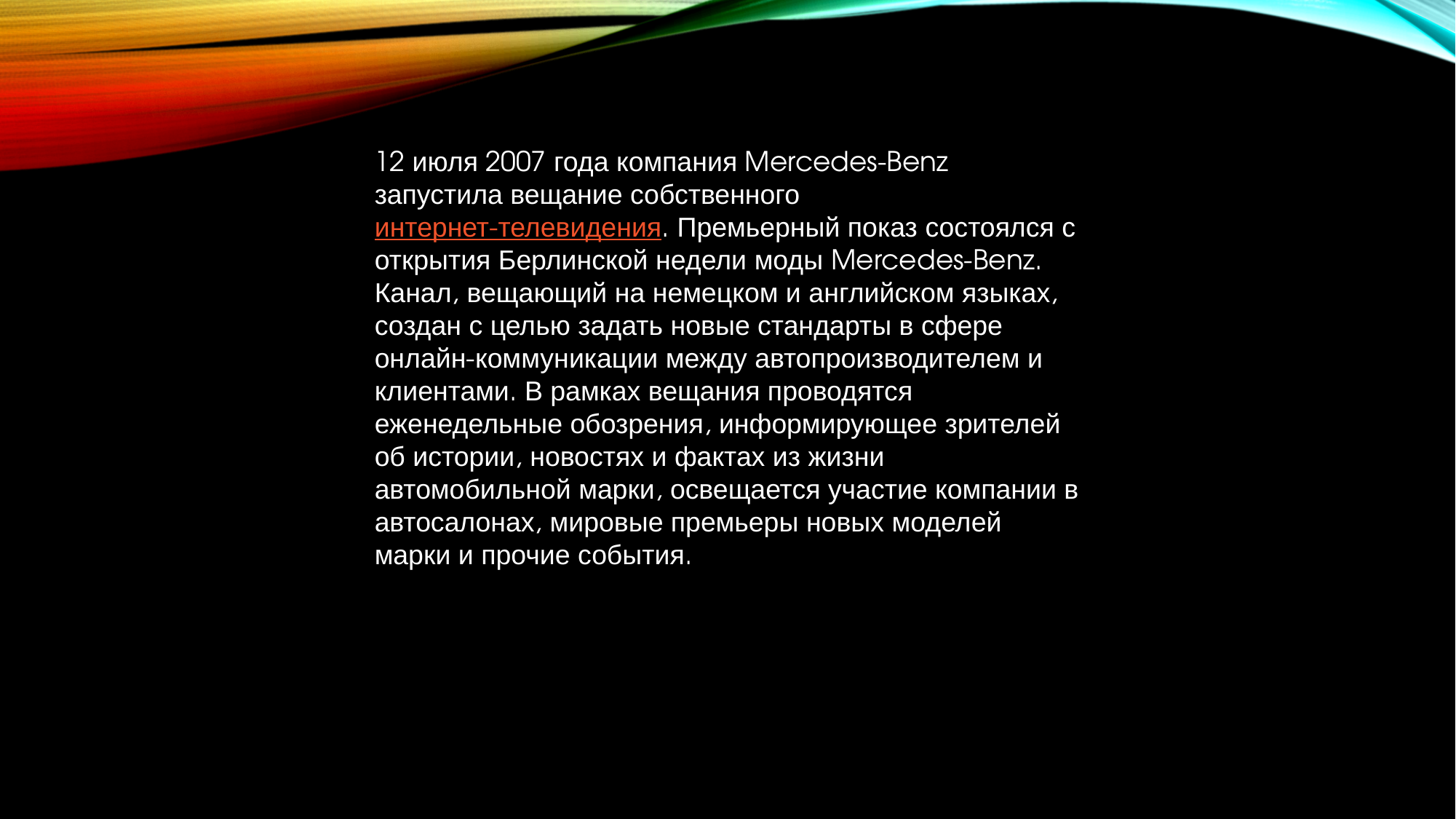

12 июля 2007 года компания Mercedes-Benz запустила вещание собственного интернет-телевидения. Премьерный показ состоялся с открытия Берлинской недели моды Mercedes-Benz. Канал, вещающий на немецком и английском языках, создан с целью задать новые стандарты в сфере онлайн-коммуникации между автопроизводителем и клиентами. В рамках вещания проводятся еженедельные обозрения, информирующее зрителей об истории, новостях и фактах из жизни автомобильной марки, освещается участие компании в автосалонах, мировые премьеры новых моделей марки и прочие события.